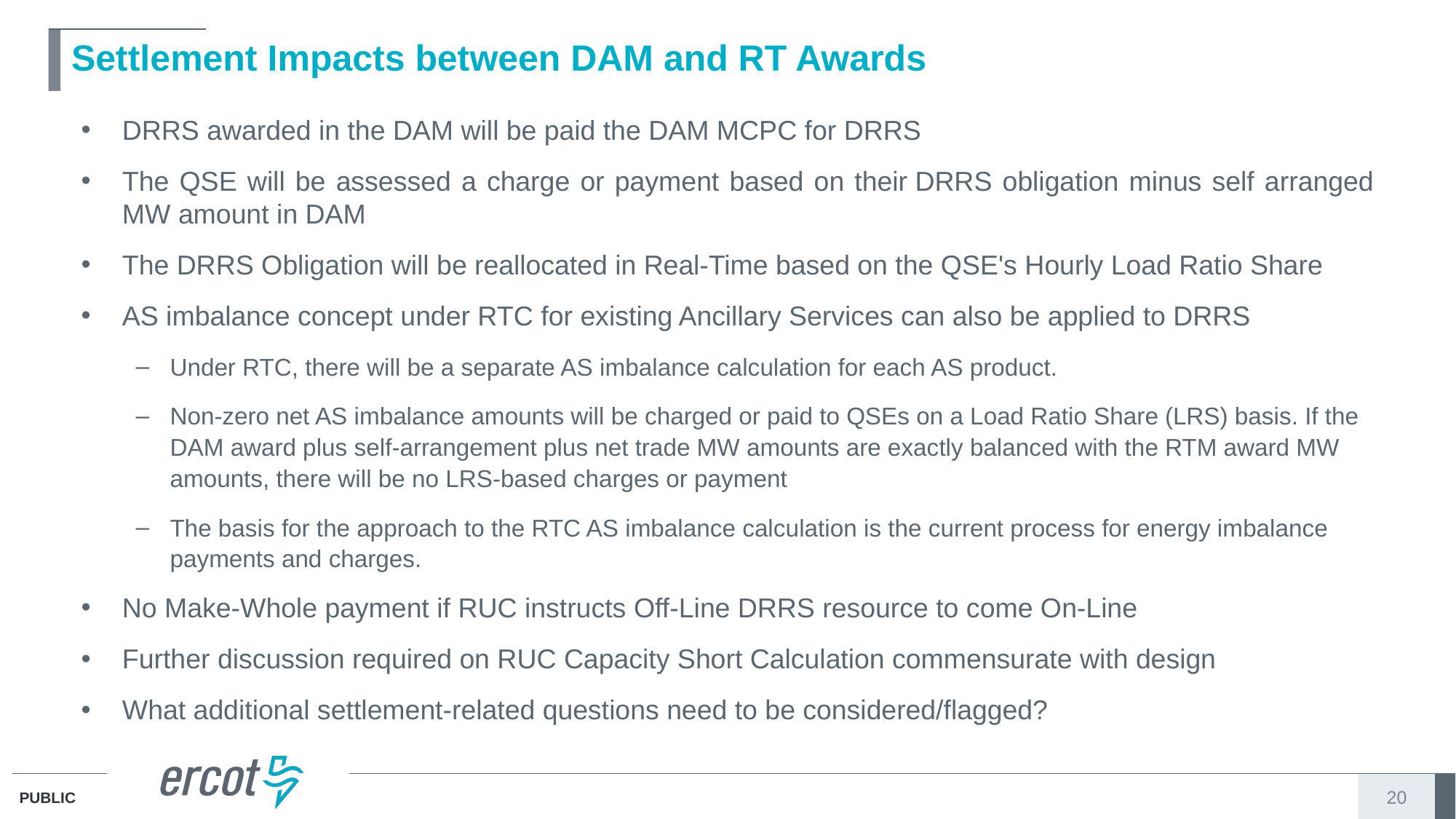

# Settlement Impacts between DAM and RT Awards
DRRS awarded in the DAM will be paid the DAM MCPC for DRRS
The QSE will be assessed a charge or payment based on their DRRS obligation minus self arranged MW amount in DAM
The DRRS Obligation will be reallocated in Real-Time based on the QSE's Hourly Load Ratio Share
AS imbalance concept under RTC for existing Ancillary Services can also be applied to DRRS
Under RTC, there will be a separate AS imbalance calculation for each AS product.
Non-zero net AS imbalance amounts will be charged or paid to QSEs on a Load Ratio Share (LRS) basis. If the DAM award plus self-arrangement plus net trade MW amounts are exactly balanced with the RTM award MW amounts, there will be no LRS-based charges or payment
The basis for the approach to the RTC AS imbalance calculation is the current process for energy imbalance payments and charges.
No Make-Whole payment if RUC instructs Off-Line DRRS resource to come On-Line
Further discussion required on RUC Capacity Short Calculation commensurate with design
What additional settlement-related questions need to be considered/flagged?
20